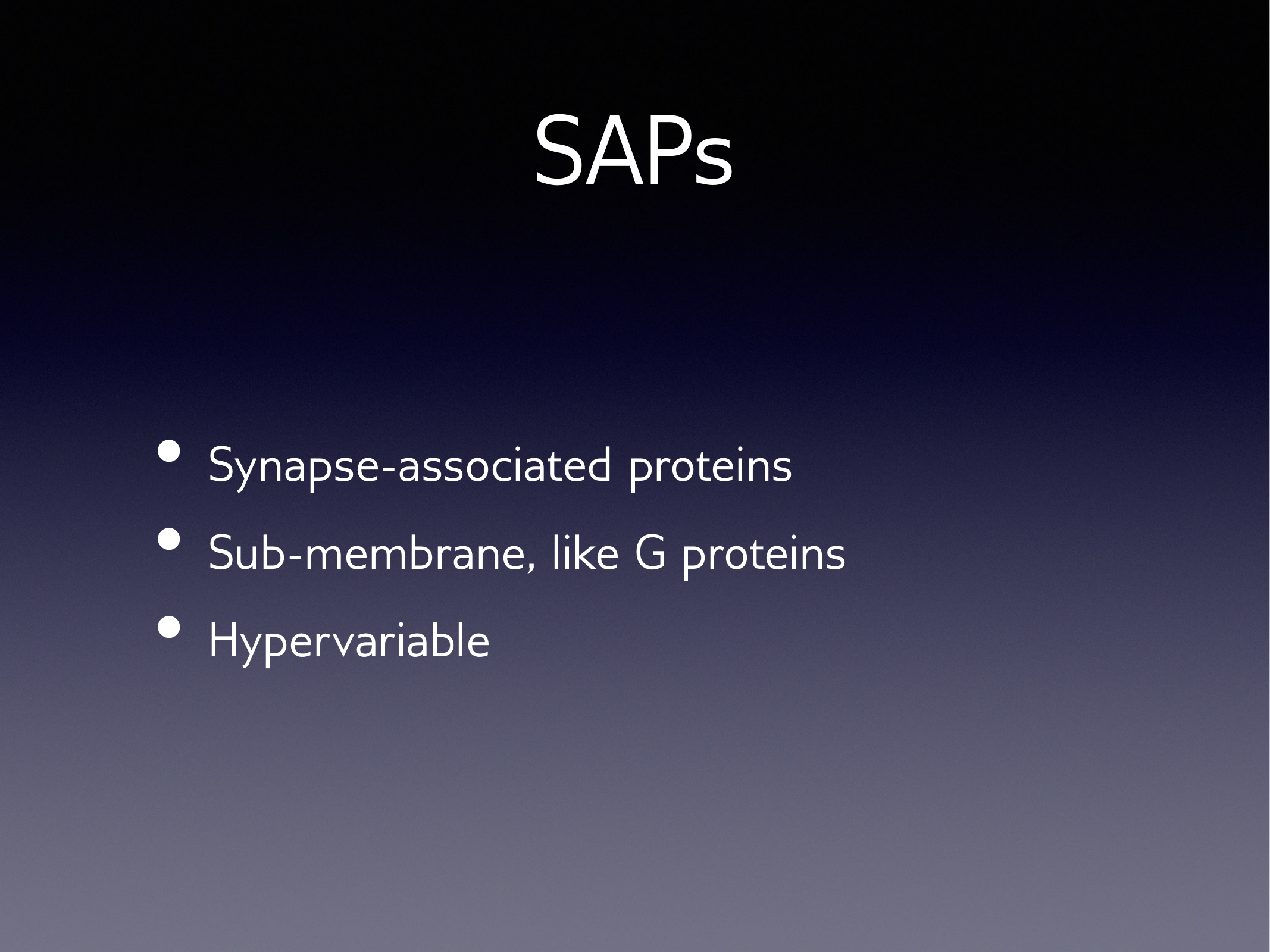

# SAPs
Synapse-associated proteins
Sub-membrane, like G proteins
Hypervariable